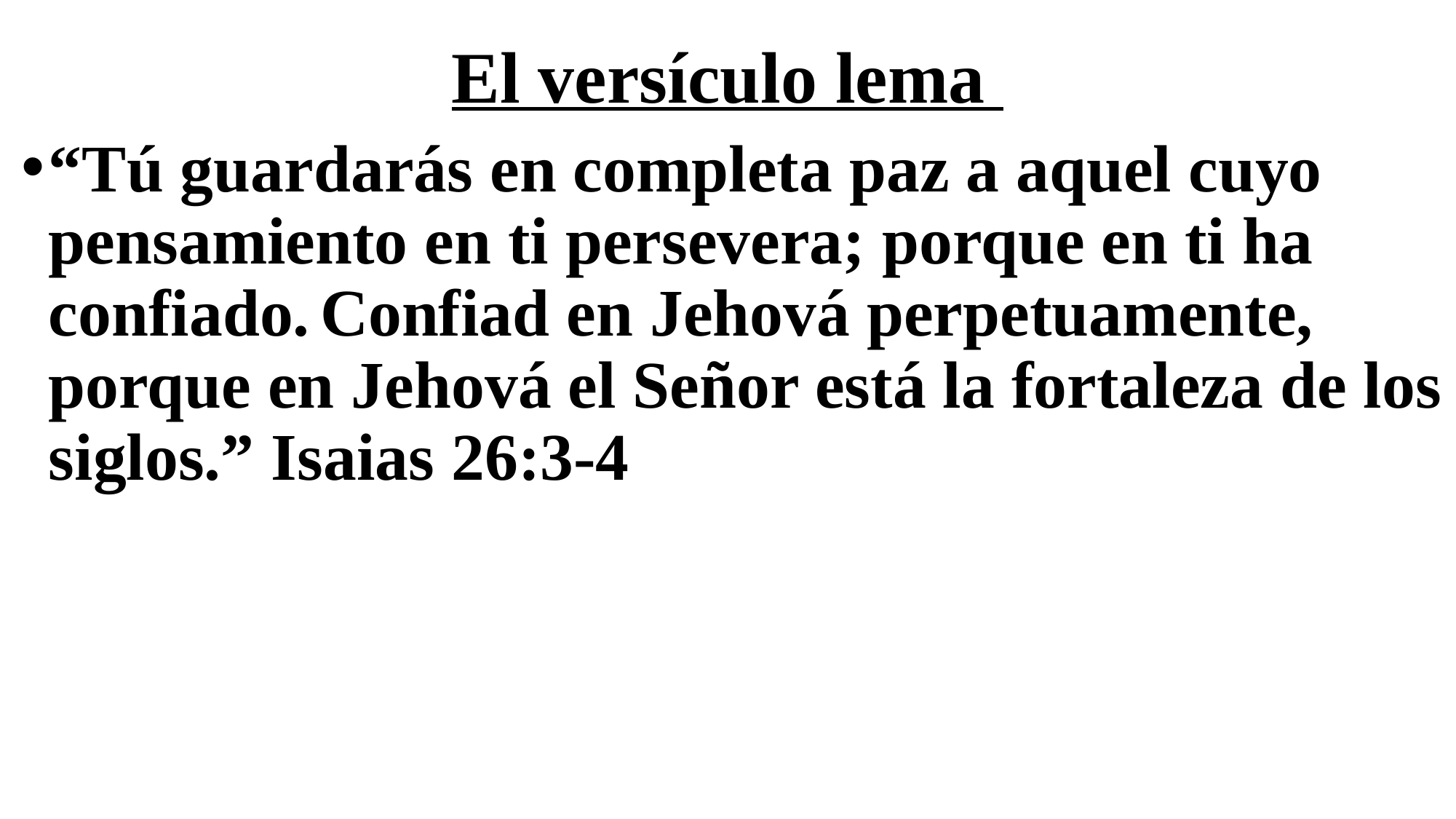

# El versículo lema
“Tú guardarás en completa paz a aquel cuyo pensamiento en ti persevera; porque en ti ha confiado. Confiad en Jehová perpetuamente, porque en Jehová el Señor está la fortaleza de los siglos.” Isaias 26:3-4